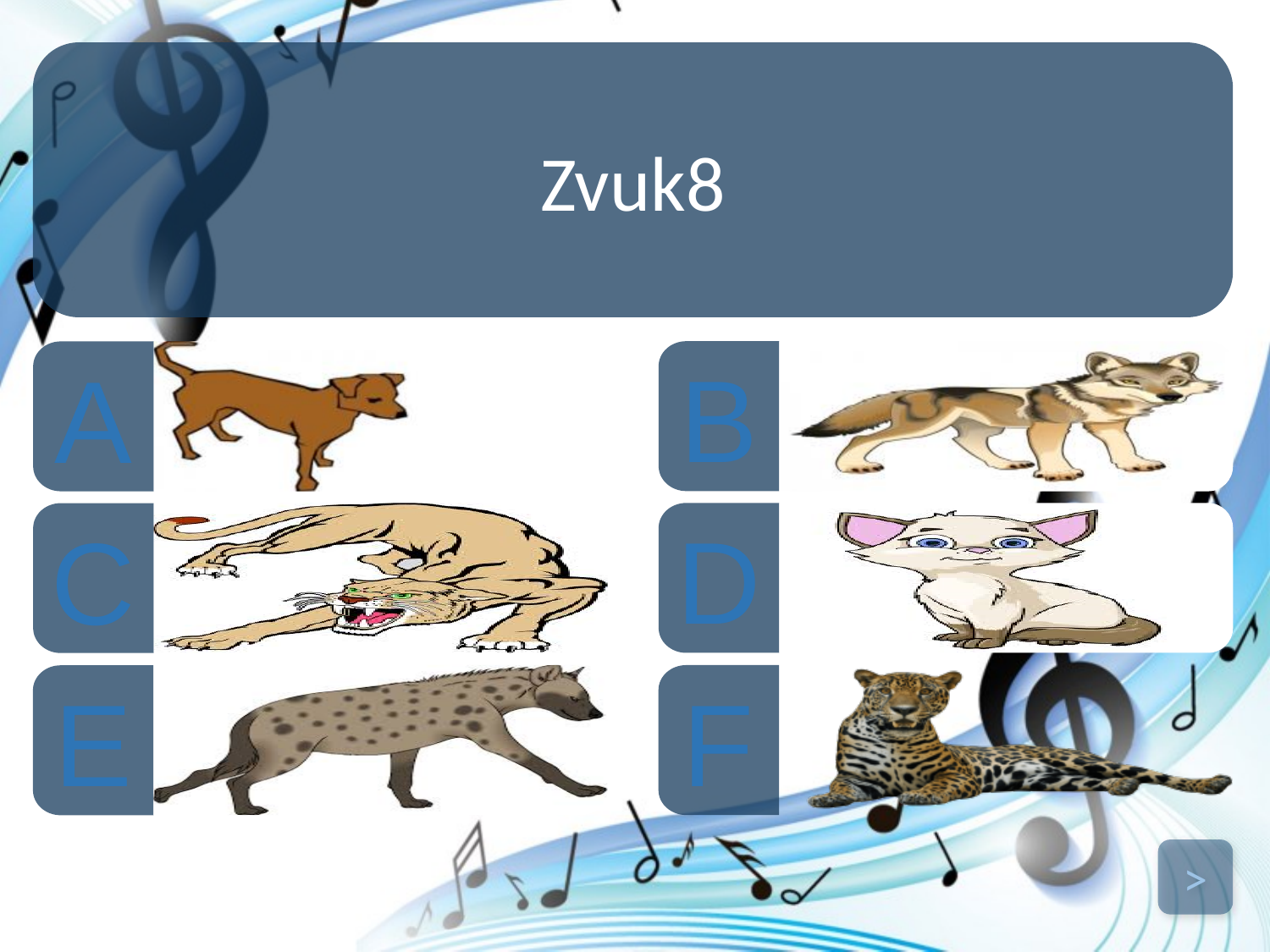

Zvuk8
B
A

D

C

F

E
>